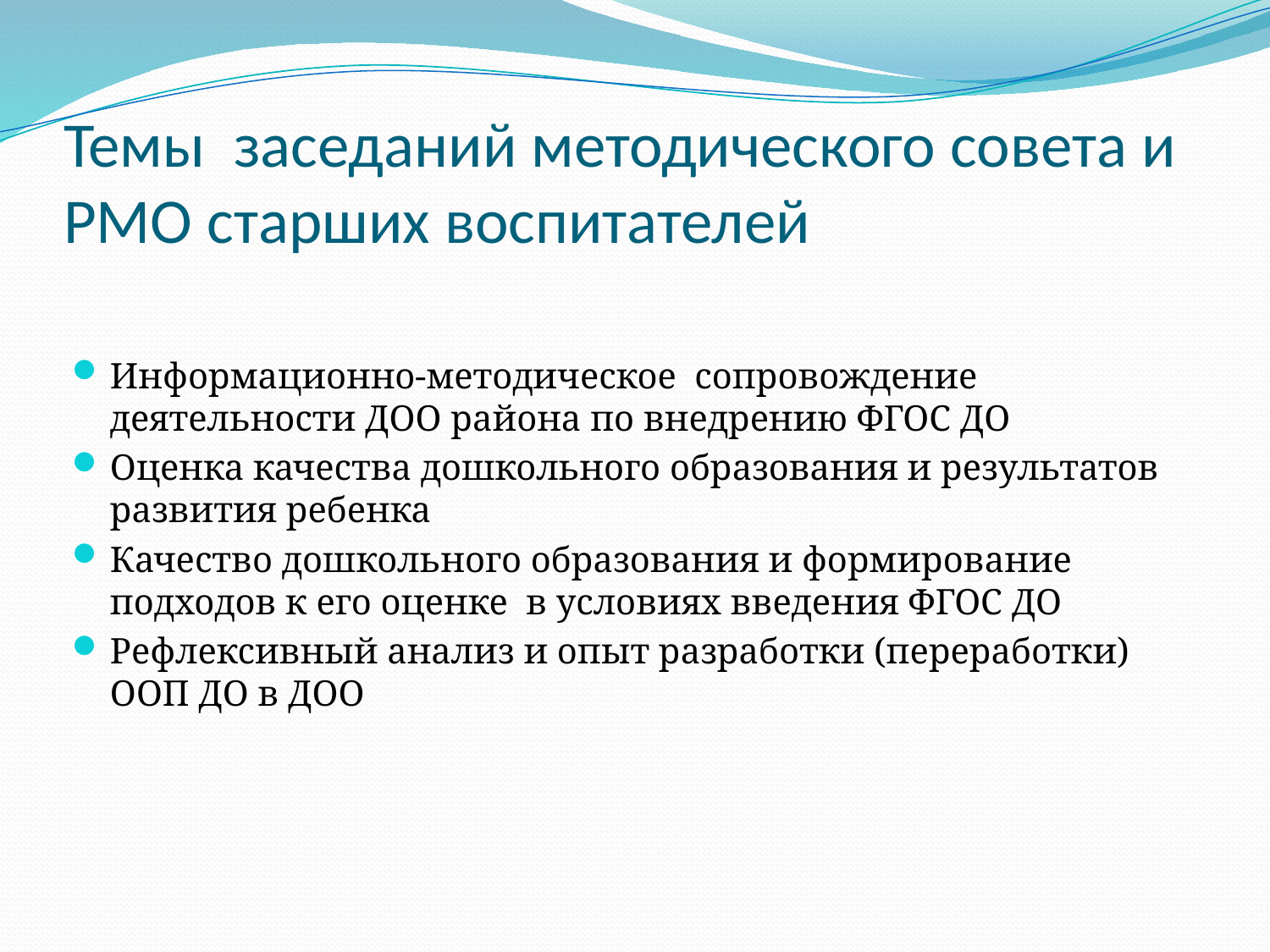

# Темы  заседаний методического совета и РМО старших воспитателей
Информационно-методическое  сопровождение деятельности ДОО района по внедрению ФГОС ДО
Оценка качества дошкольного образования и результатов развития ребенка
Качество дошкольного образования и формирование подходов к его оценке  в условиях введения ФГОС ДО
Рефлексивный анализ и опыт разработки (переработки)  ООП ДО в ДОО